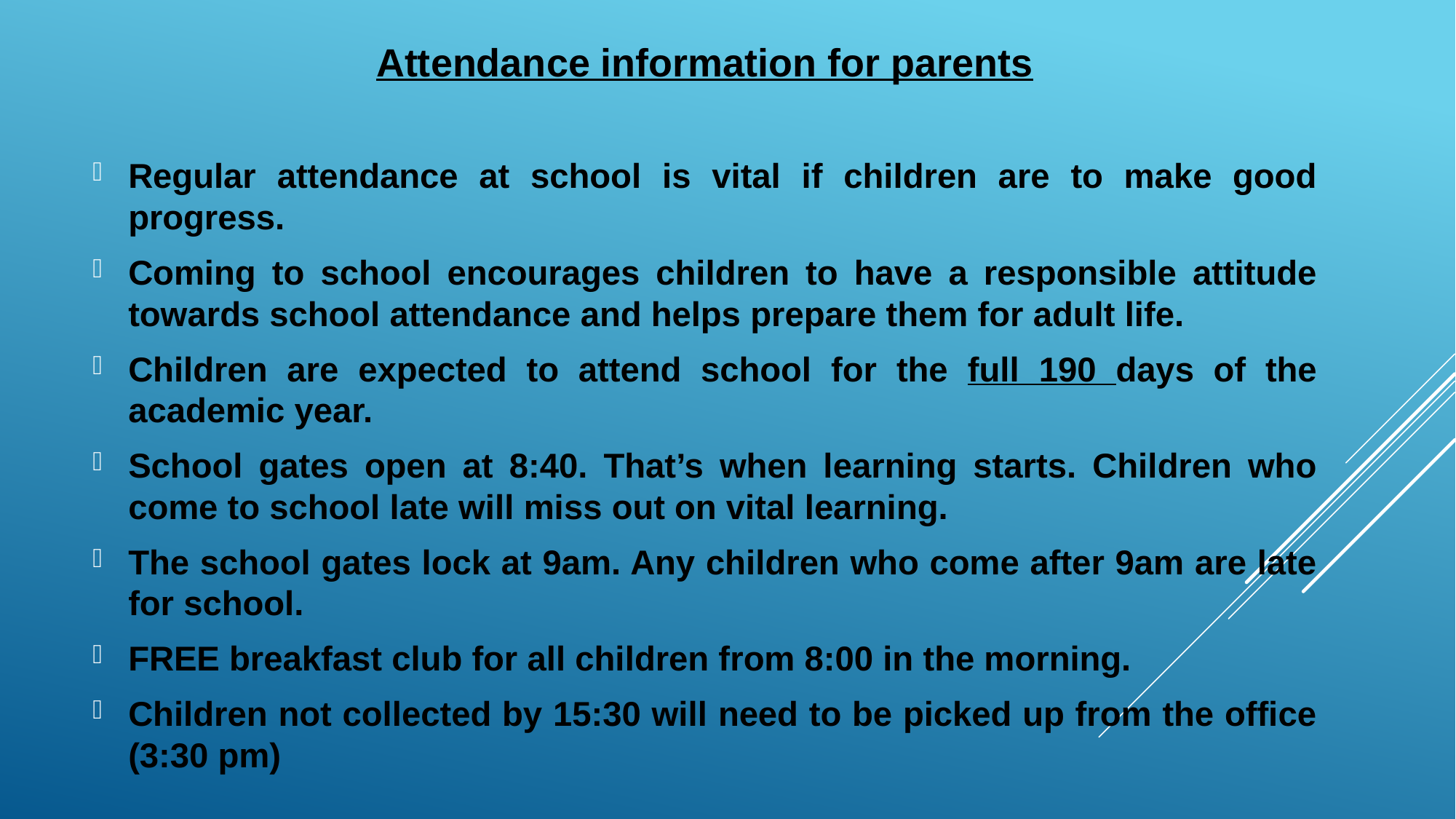

Attendance information for parents

Regular attendance at school is vital if children are to make good progress.
Coming to school encourages children to have a responsible attitude towards school attendance and helps prepare them for adult life.
Children are expected to attend school for the full 190 days of the academic year.
School gates open at 8:40. That’s when learning starts. Children who come to school late will miss out on vital learning.
The school gates lock at 9am. Any children who come after 9am are late for school.
FREE breakfast club for all children from 8:00 in the morning.
Children not collected by 15:30 will need to be picked up from the office 	(3:30 pm)